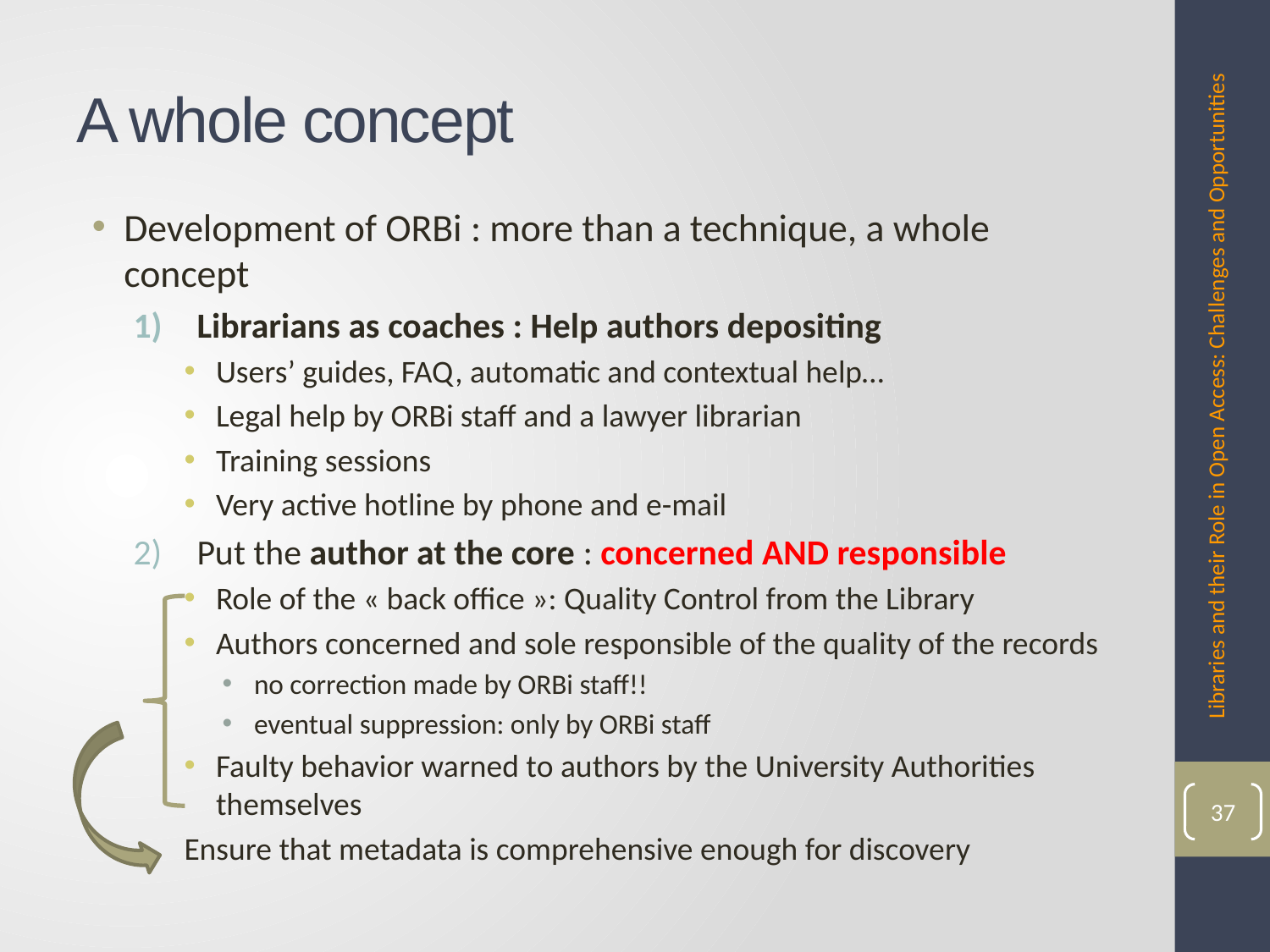

# A whole concept
Development of ORBi : more than a technique, a whole concept
Librarians as coaches : Help authors depositing
Users’ guides, FAQ, automatic and contextual help…
Legal help by ORBi staff and a lawyer librarian
Training sessions
Very active hotline by phone and e-mail
Put the author at the core : concerned AND responsible
Role of the « back office »: Quality Control from the Library
Authors concerned and sole responsible of the quality of the records
no correction made by ORBi staff!!
eventual suppression: only by ORBi staff
Faulty behavior warned to authors by the University Authorities themselves
Ensure that metadata is comprehensive enough for discovery

Libraries and their Role in Open Access: Challenges and Opportunities

37